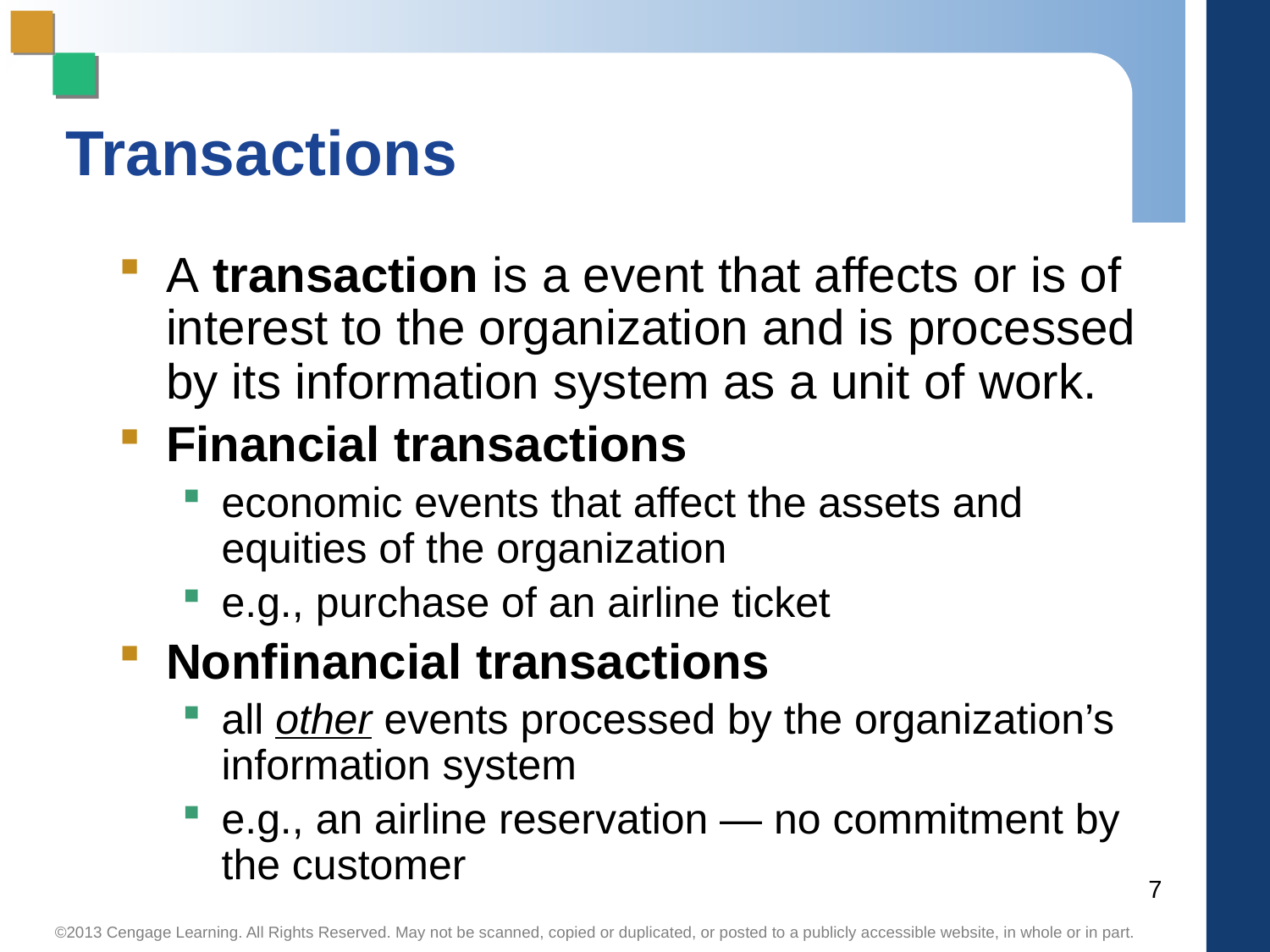

# Transactions
A transaction is a event that affects or is of interest to the organization and is processed by its information system as a unit of work.
Financial transactions
economic events that affect the assets and equities of the organization
e.g., purchase of an airline ticket
Nonfinancial transactions
all other events processed by the organization’s information system
e.g., an airline reservation — no commitment by the customer

7